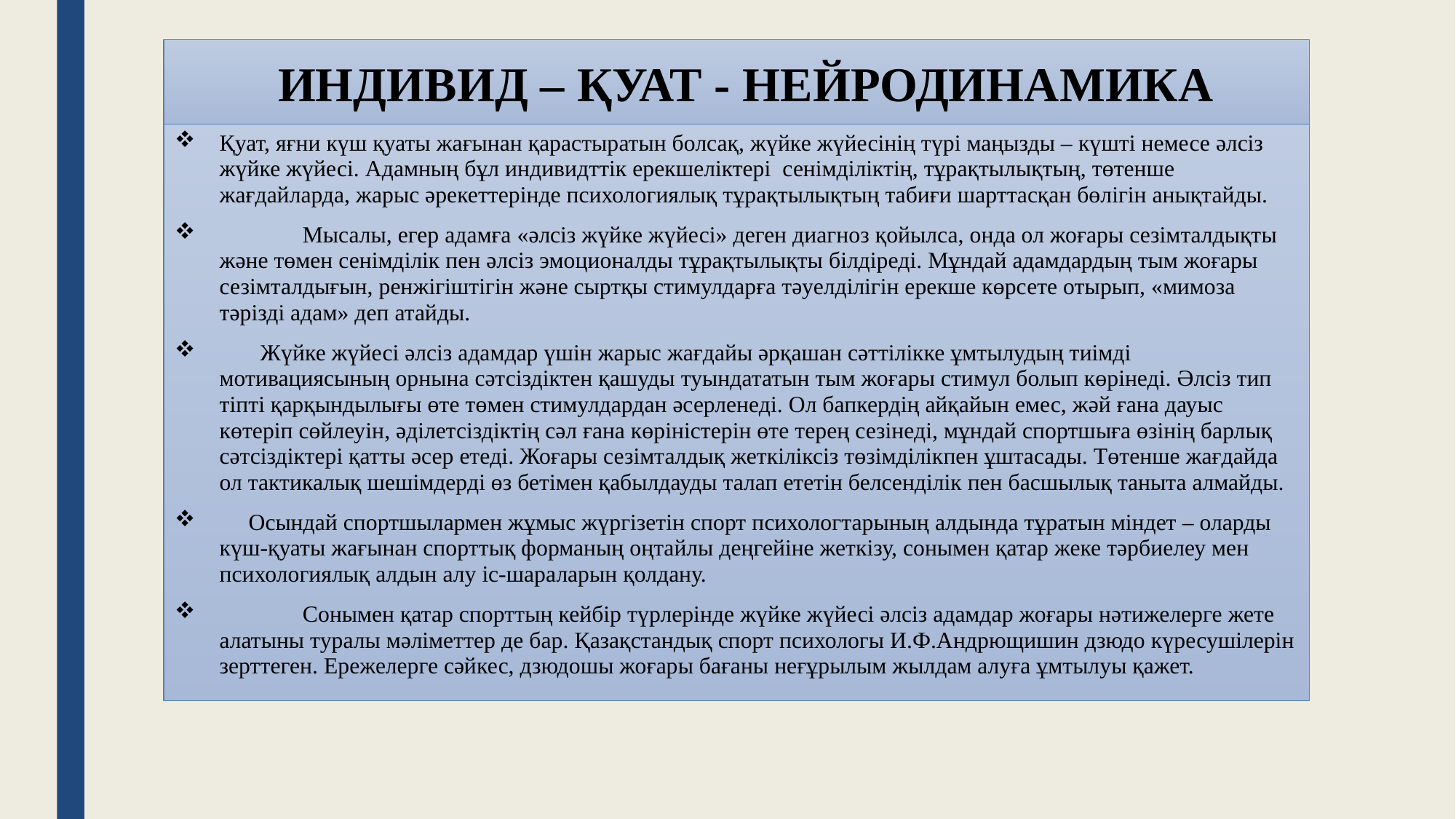

# ИНДИВИД – ҚУАТ - НЕЙРОДИНАМИКА
Қуат, яғни күш қуаты жағынан қарастыратын болсақ, жүйке жүйесінің түрі маңызды – күшті немесе әлсіз жүйке жүйесі. Адамның бұл индивидттік ерекшеліктері  сенімділіктің, тұрақтылықтың, төтенше жағдайларда, жарыс әрекеттерінде психологиялық тұрақтылықтың табиғи шарттасқан бөлігін анықтайды.
	Мысалы, егер адамға «әлсіз жүйке жүйесі» деген диагноз қойылса, онда ол жоғары сезімталдықты және төмен сенімділік пен әлсіз эмоционалды тұрақтылықты білдіреді. Мұндай адамдардың тым жоғары сезімталдығын, ренжігіштігін және сыртқы стимулдарға тәуелділігін ерекше көрсете отырып, «мимоза тәрізді адам» деп атайды.
       Жүйке жүйесі әлсіз адамдар үшін жарыс жағдайы әрқашан сәттілікке ұмтылудың тиімді мотивациясының орнына сәтсіздіктен қашуды туындататын тым жоғары стимул болып көрінеді. Әлсіз тип тіпті қарқындылығы өте төмен стимулдардан әсерленеді. Ол бапкердің айқайын емес, жәй ғана дауыс көтеріп сөйлеуін, әділетсіздіктің сәл ғана көріністерін өте терең сезінеді, мұндай спортшыға өзінің барлық сәтсіздіктері қатты әсер етеді. Жоғары сезімталдық жеткіліксіз төзімділікпен ұштасады. Төтенше жағдайда ол тактикалық шешімдерді өз бетімен қабылдауды талап ететін белсенділік пен басшылық таныта алмайды.
     Осындай спортшылармен жұмыс жүргізетін спорт психологтарының алдында тұратын міндет – оларды күш-қуаты жағынан спорттық форманың оңтайлы деңгейіне жеткізу, сонымен қатар жеке тәрбиелеу мен психологиялық алдын алу іс-шараларын қолдану.
     	Сонымен қатар спорттың кейбір түрлерінде жүйке жүйесі әлсіз адамдар жоғары нәтижелерге жете алатыны туралы мәліметтер де бар. Қазақстандық спорт психологы И.Ф.Андрющишин дзюдо күресушілерін зерттеген. Ережелерге сәйкес, дзюдошы жоғары бағаны неғұрылым жылдам алуға ұмтылуы қажет.